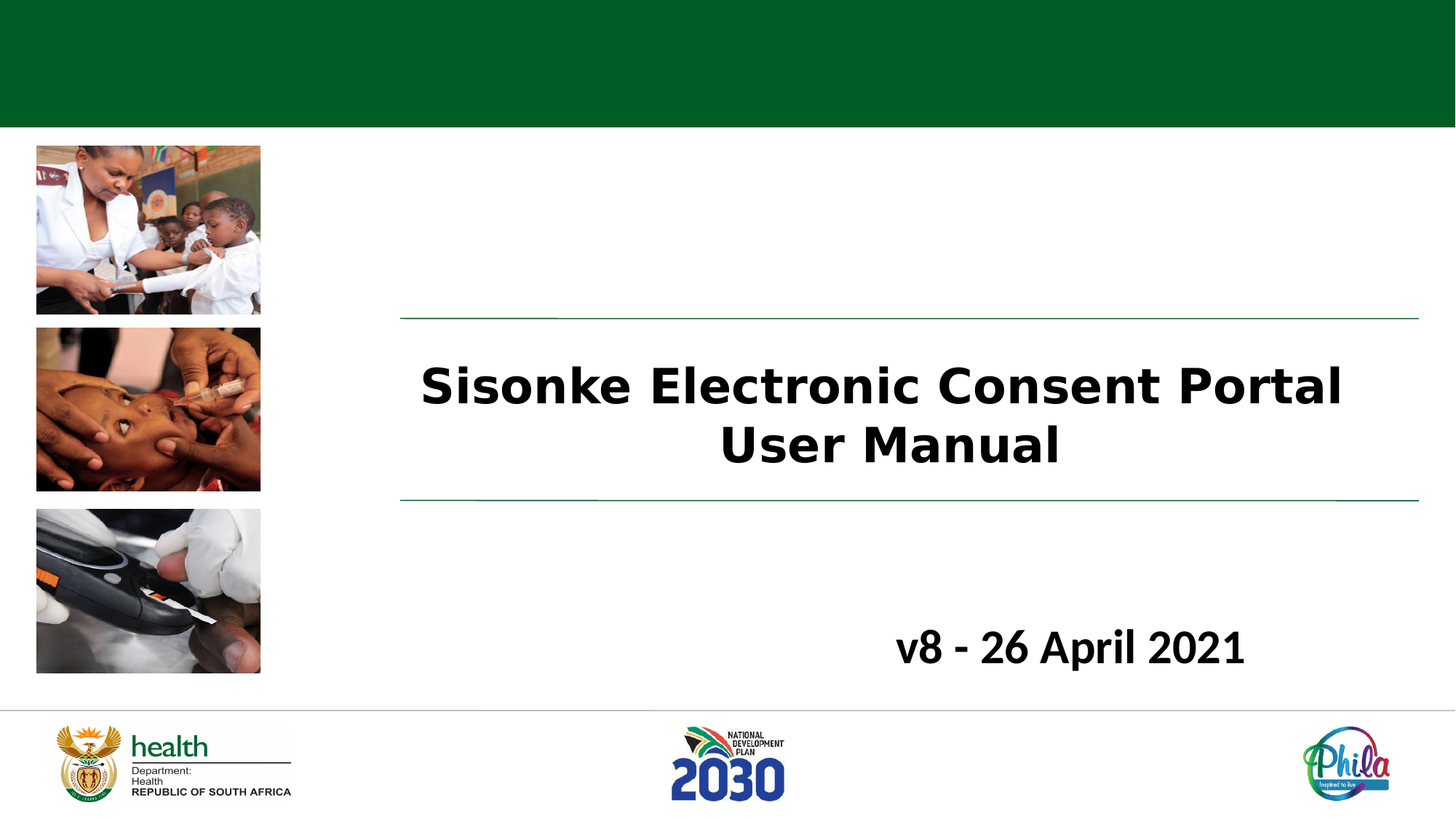

Sisonke Electronic Consent Portal
 User Manual
v8 - 26 April 2021